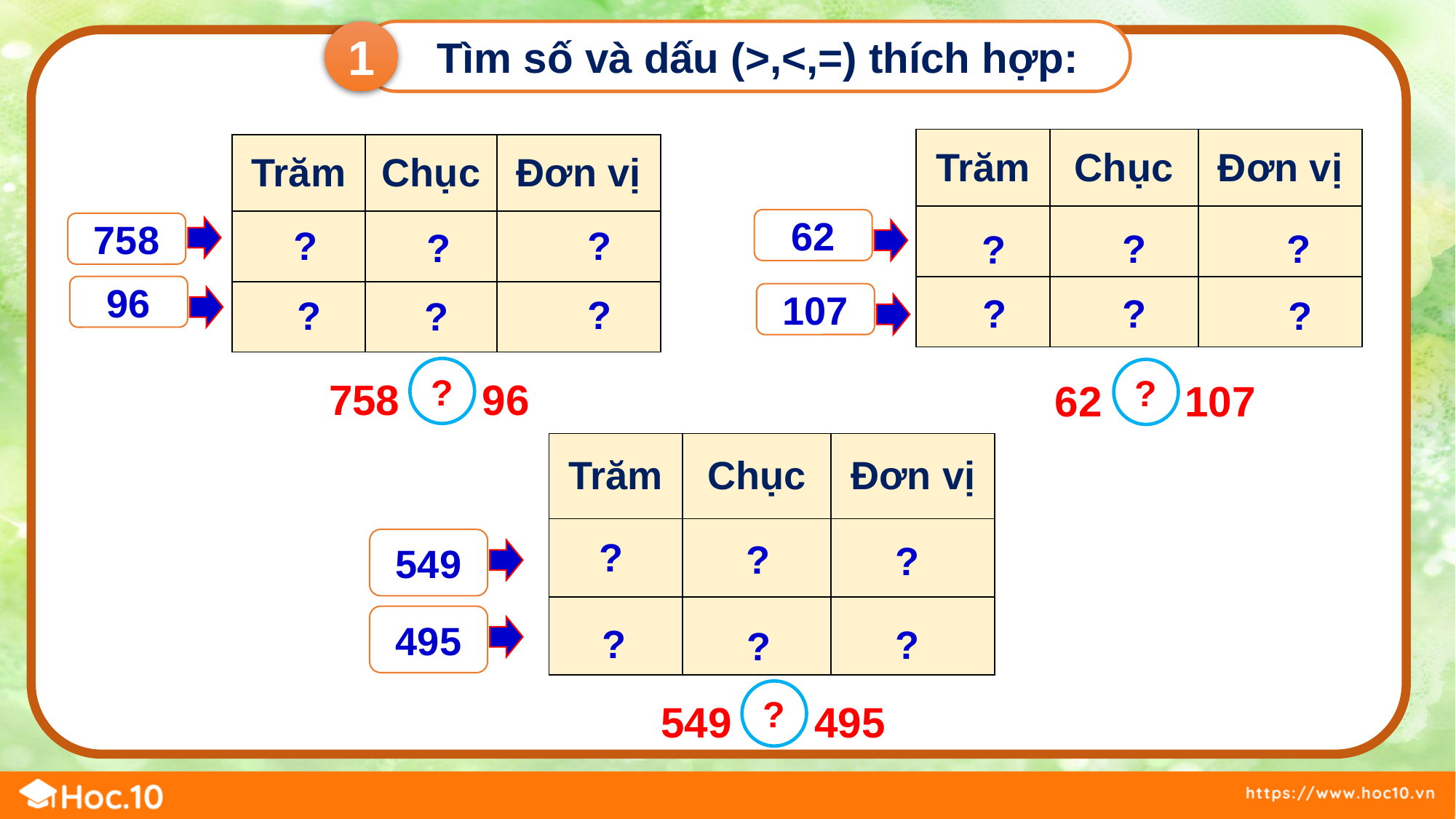

1
  Tìm số và dấu (>,<,=) thích hợp:
z
| Trăm | Chục | Đơn vị |
| --- | --- | --- |
|  |  |  |
|  |  |  |
| Trăm | Chục | Đơn vị |
| --- | --- | --- |
|  |  |  |
|  |  |  |

62
758
?
?
?
?

?

?
96
?
?
?
?
?
?

107

758       96
?
62       107
?
| Trăm | Chục | Đơn vị |
| --- | --- | --- |
|  |  |  |
|  |  |  |
?
?
?
549

495
?
?
?

549       495
?